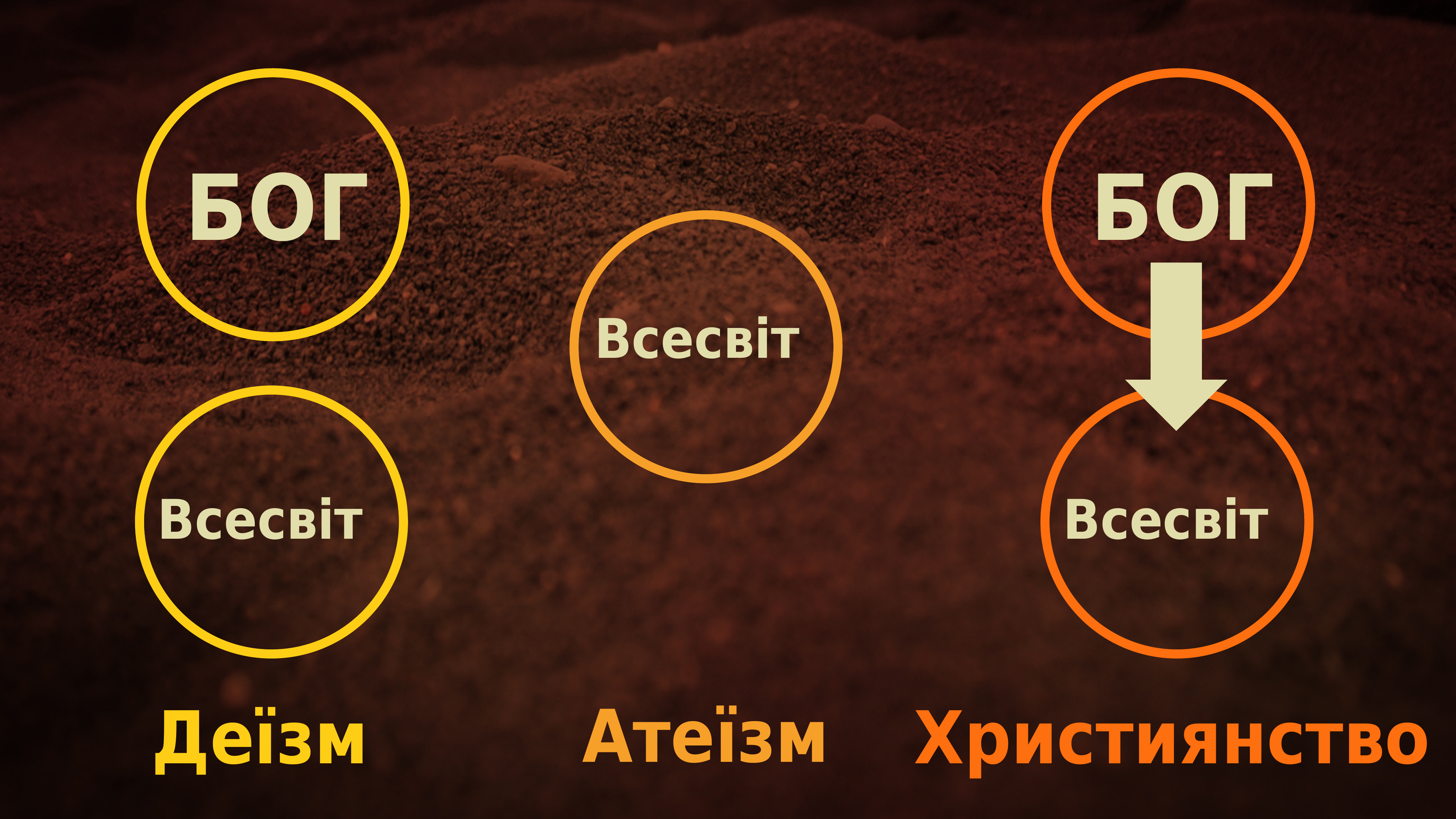

БОГ
БОГ

Всесвіт

Всесвіт
Всесвіт
Атеїзм
Деїзм
Християнство